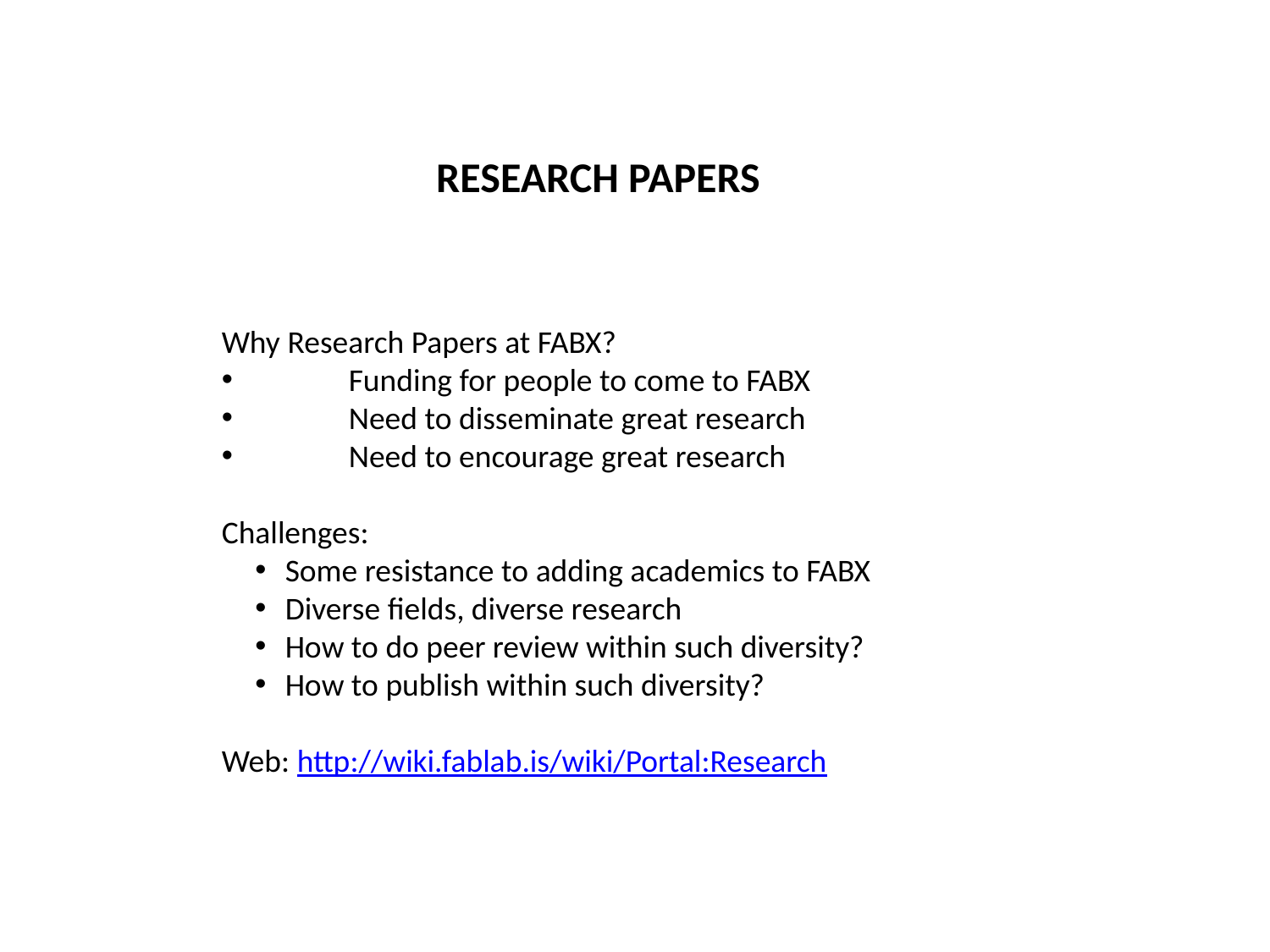

RESEARCH PAPERS
Why Research Papers at FABX?
	Funding for people to come to FABX
	Need to disseminate great research
	Need to encourage great research

Challenges:
Some resistance to adding academics to FABX
Diverse fields, diverse research
How to do peer review within such diversity?
How to publish within such diversity?

Web: http://wiki.fablab.is/wiki/Portal:Research